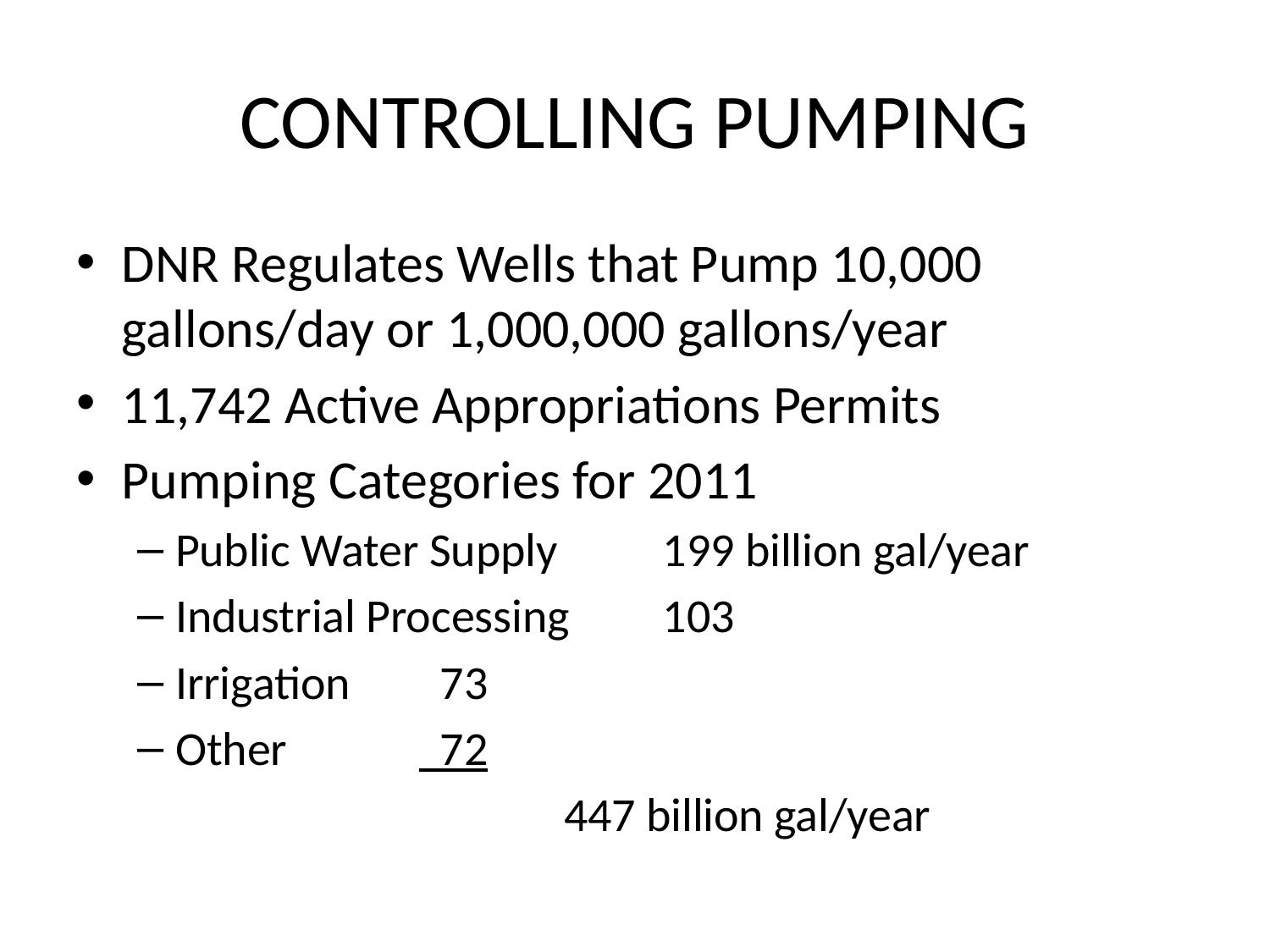

# CONTROLLING PUMPING
DNR Regulates Wells that Pump 10,000 gallons/day or 1,000,000 gallons/year
11,742 Active Appropriations Permits
Pumping Categories for 2011
Public Water Supply 	199 billion gal/year
Industrial Processing 	103
Irrigation 			  73
Other 				  72
	447 billion gal/year